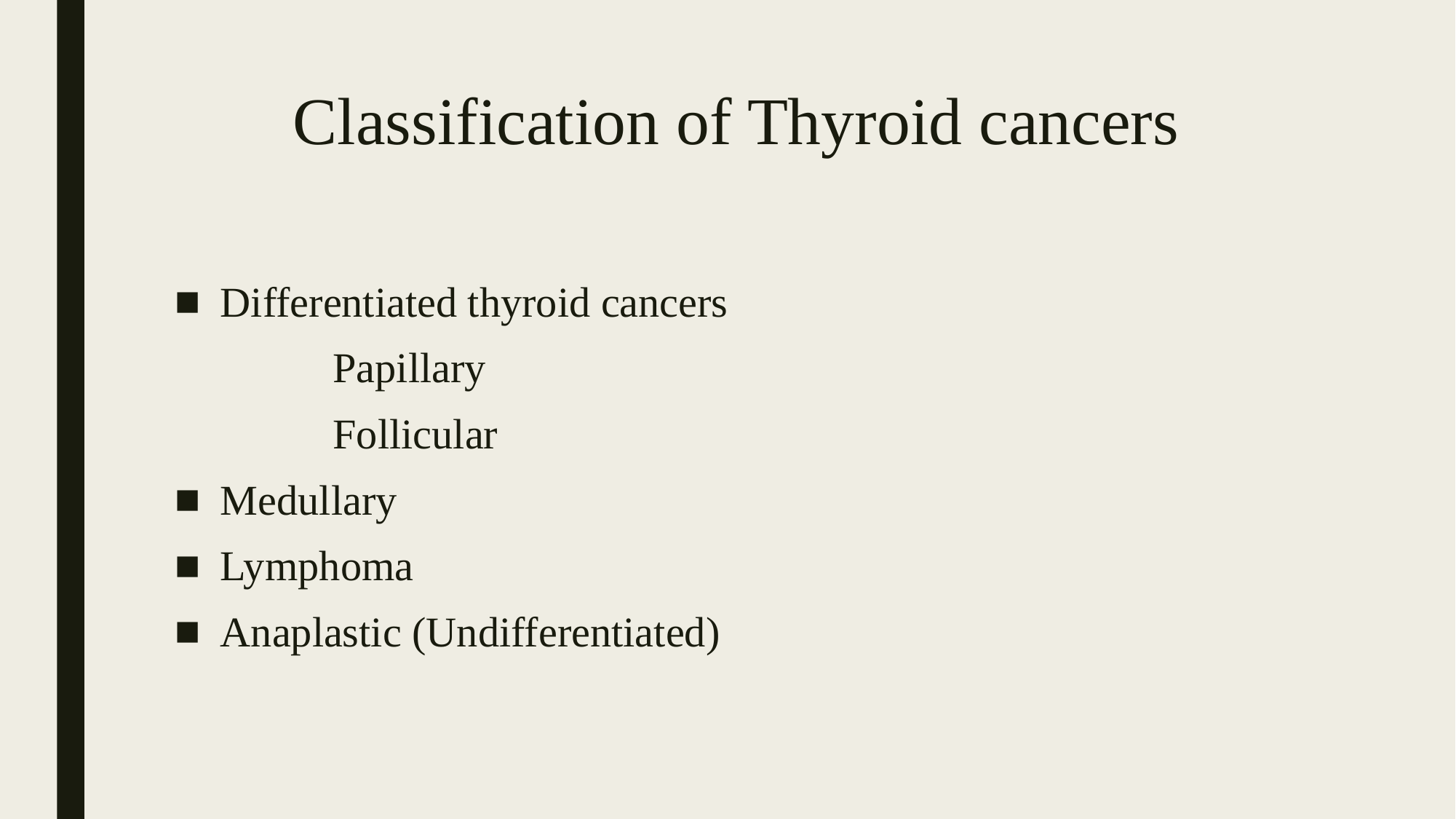

# Classification of Thyroid cancers
Differentiated thyroid cancers
               Papillary
               Follicular
Medullary
Lymphoma
Anaplastic (Undifferentiated)